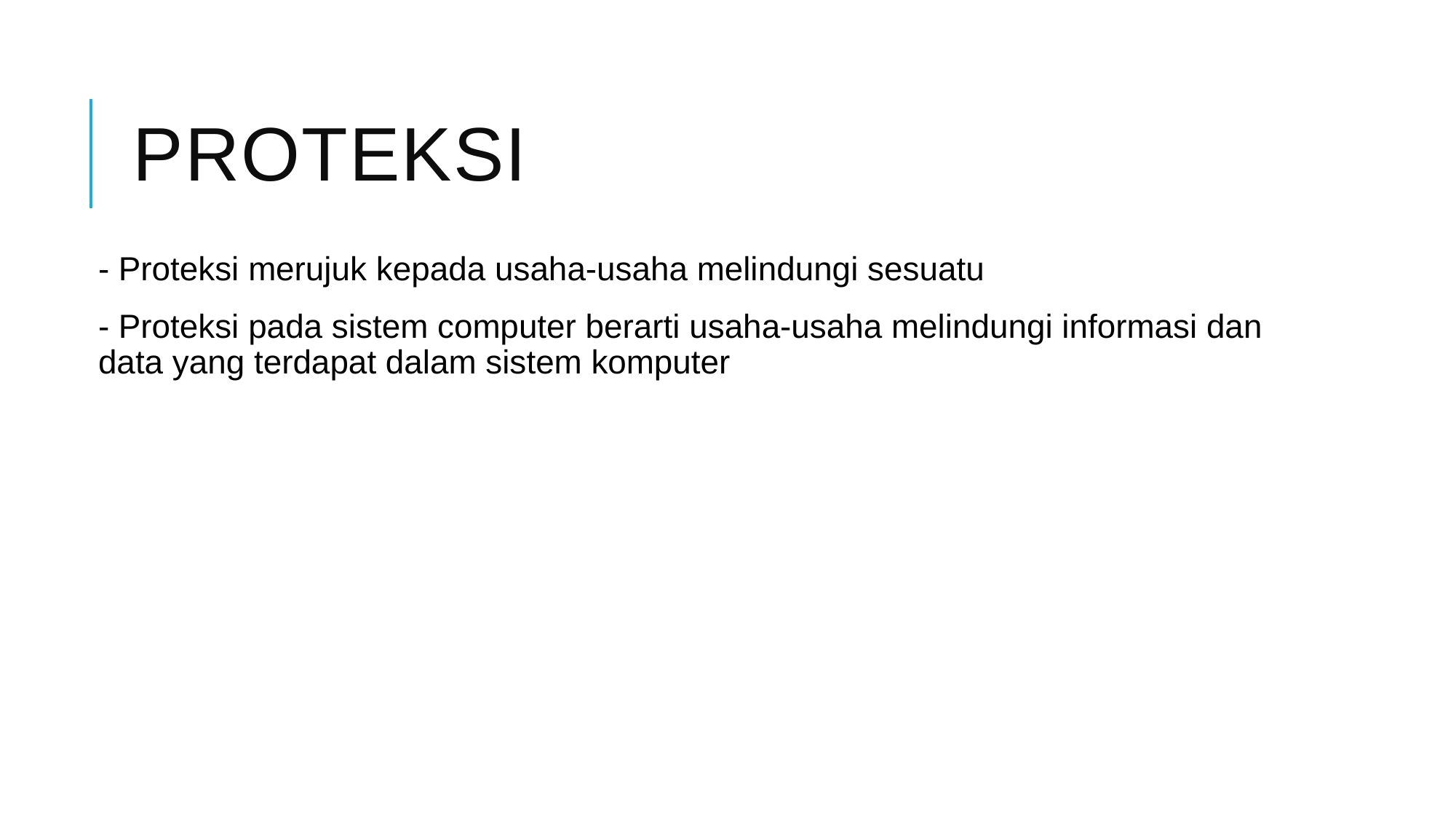

# proteksi
- Proteksi merujuk kepada usaha-usaha melindungi sesuatu
- Proteksi pada sistem computer berarti usaha-usaha melindungi informasi dan data yang terdapat dalam sistem komputer